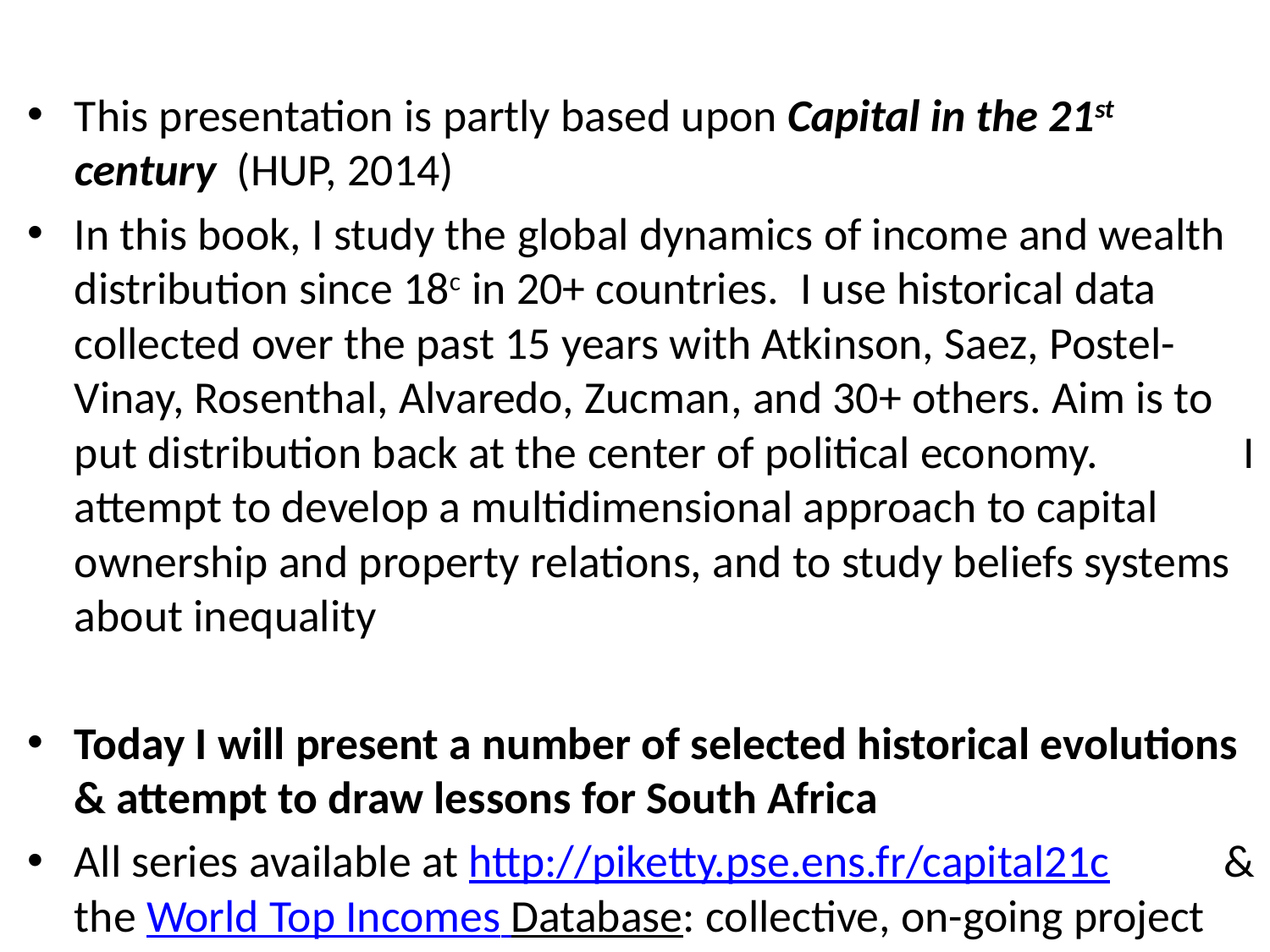

This presentation is partly based upon Capital in the 21st century  (HUP, 2014)
In this book, I study the global dynamics of income and wealth distribution since 18c  in 20+ countries.  I use historical data collected over the past 15 years with Atkinson, Saez, Postel-Vinay, Rosenthal, Alvaredo, Zucman, and 30+ others. Aim is to put distribution back at the center of political economy.              I attempt to develop a multidimensional approach to capital ownership and property relations, and to study beliefs systems about inequality

Today I will present a number of selected historical evolutions & attempt to draw lessons for South Africa
All series available at http://piketty.pse.ens.fr/capital21c           & the World Top Incomes Database: collective, on-going project